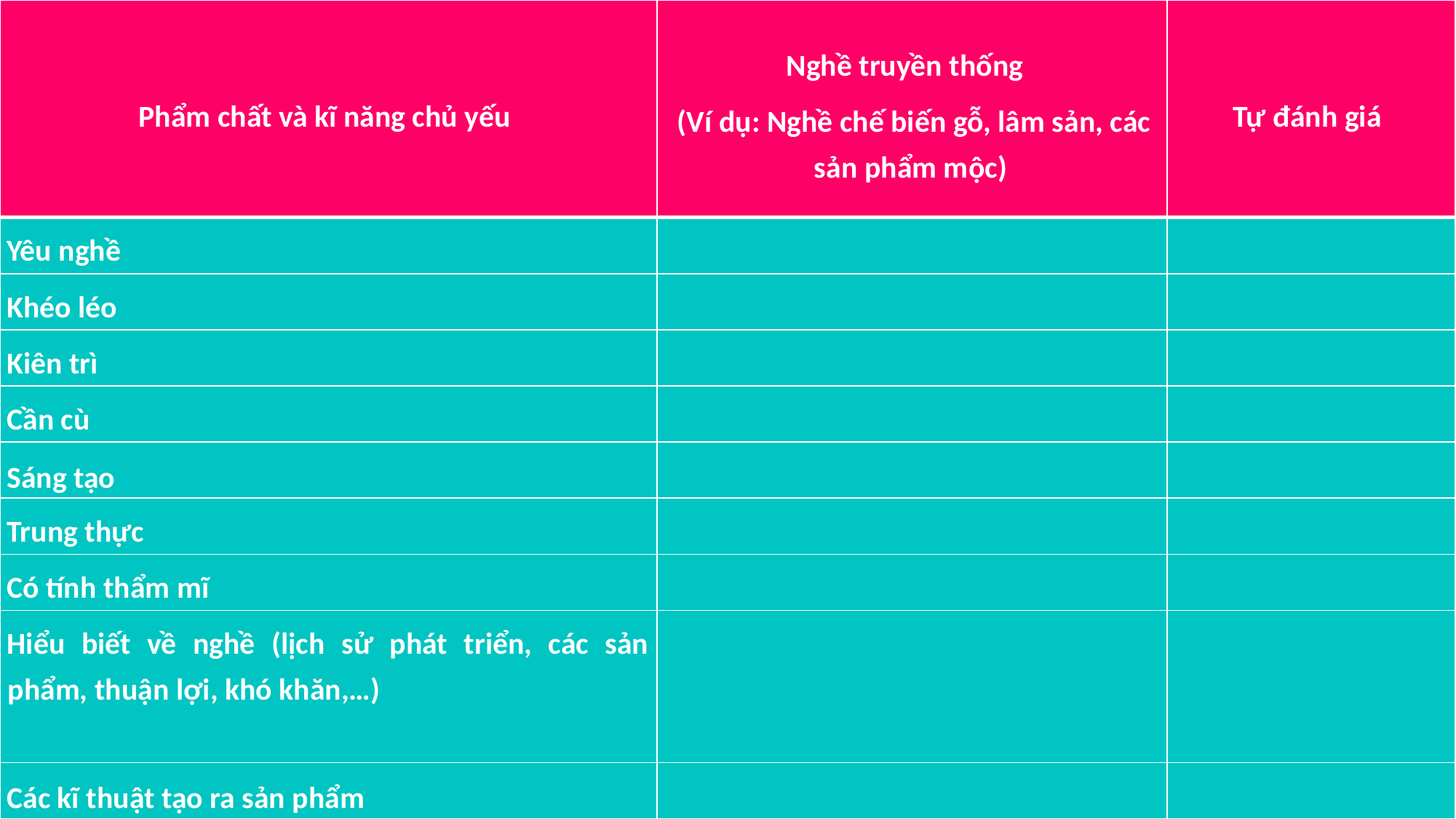

| Phẩm chất và kĩ năng chủ yếu | Nghề truyền thống (Ví dụ: Nghề chế biến gỗ, lâm sản, các sản phẩm mộc) | Tự đánh giá |
| --- | --- | --- |
| Yêu nghề |  |  |
| Khéo léo |  |  |
| Kiên trì |  |  |
| Cần cù |  |  |
| Sáng tạo |  |  |
| Trung thực |  |  |
| Có tính thẩm mĩ |  |  |
| Hiểu biết về nghề (lịch sử phát triển, các sản phẩm, thuận lợi, khó khăn,…) |  |  |
| Các kĩ thuật tạo ra sản phẩm |  |  |
#